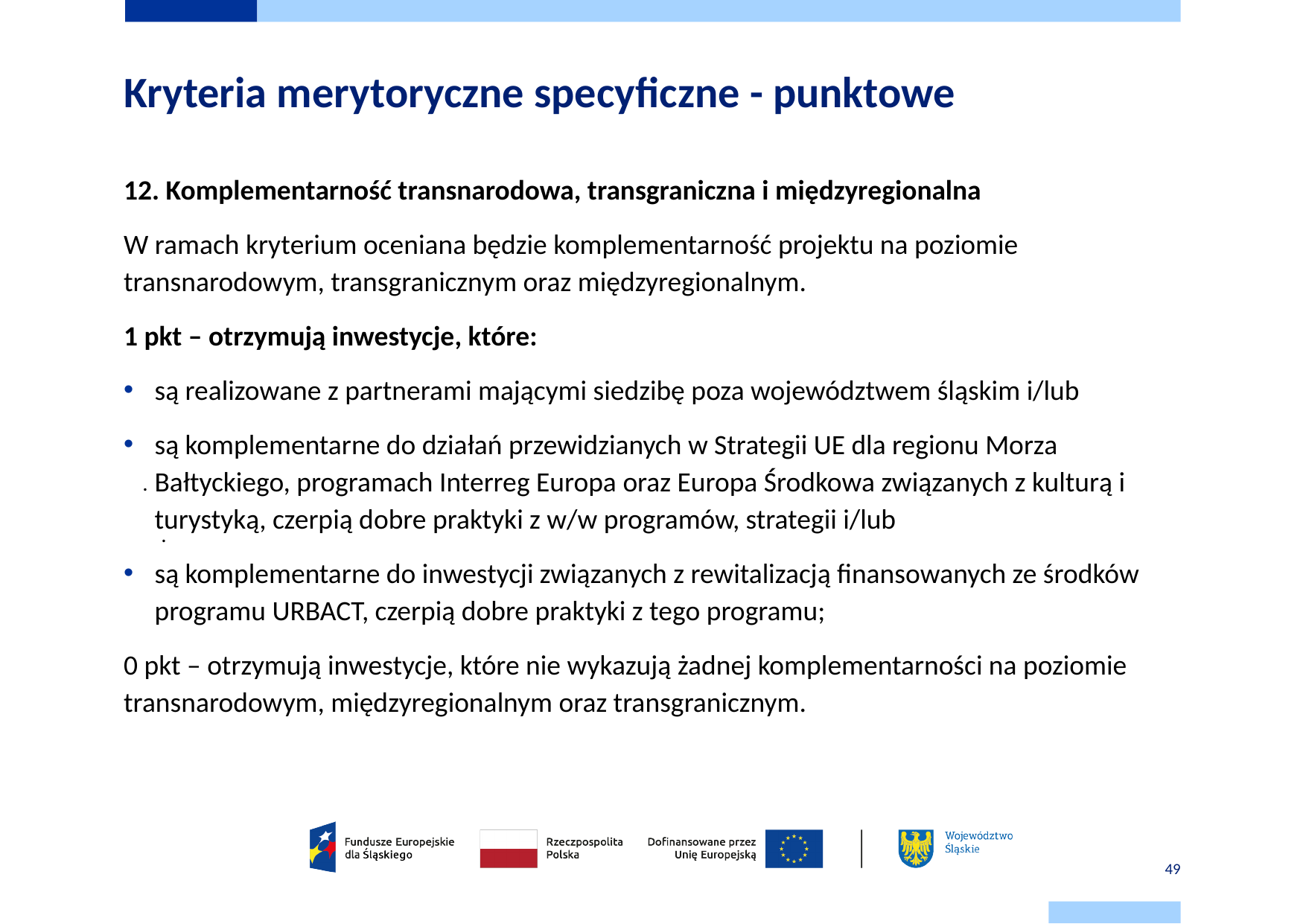

# Kryteria merytoryczne specyficzne - punktowe
.
12. Komplementarność transnarodowa, transgraniczna i międzyregionalna
W ramach kryterium oceniana będzie komplementarność projektu na poziomie transnarodowym, transgranicznym oraz międzyregionalnym.
1 pkt – otrzymują inwestycje, które:
są realizowane z partnerami mającymi siedzibę poza województwem śląskim i/lub
są komplementarne do działań przewidzianych w Strategii UE dla regionu Morza Bałtyckiego, programach Interreg Europa oraz Europa Środkowa związanych z kulturą i turystyką, czerpią dobre praktyki z w/w programów, strategii i/lub
są komplementarne do inwestycji związanych z rewitalizacją finansowanych ze środków programu URBACT, czerpią dobre praktyki z tego programu;
0 pkt – otrzymują inwestycje, które nie wykazują żadnej komplementarności na poziomie transnarodowym, międzyregionalnym oraz transgranicznym.

.
49